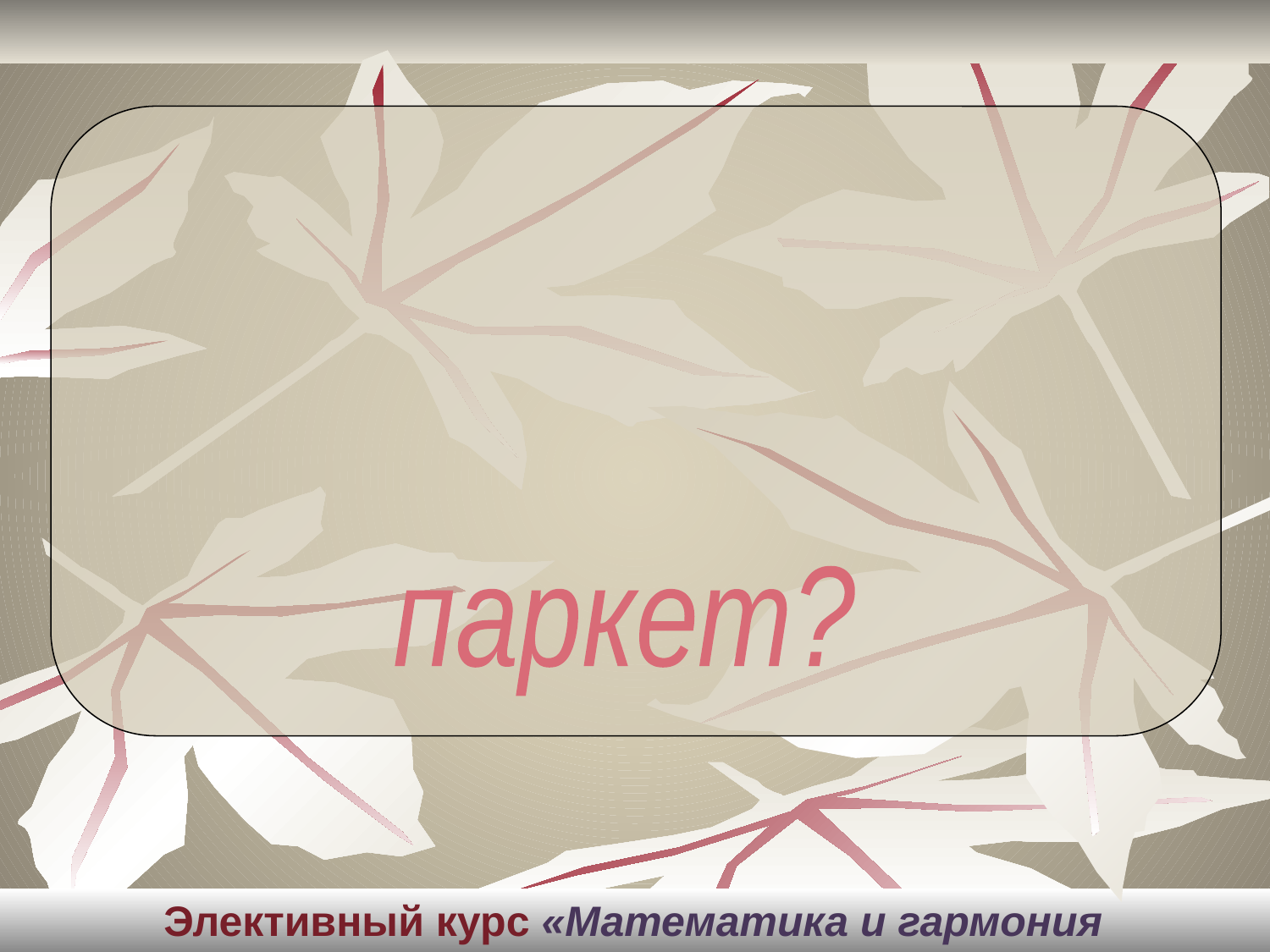

паркет?
Элективный курс «Математика и гармония окружающего мира»